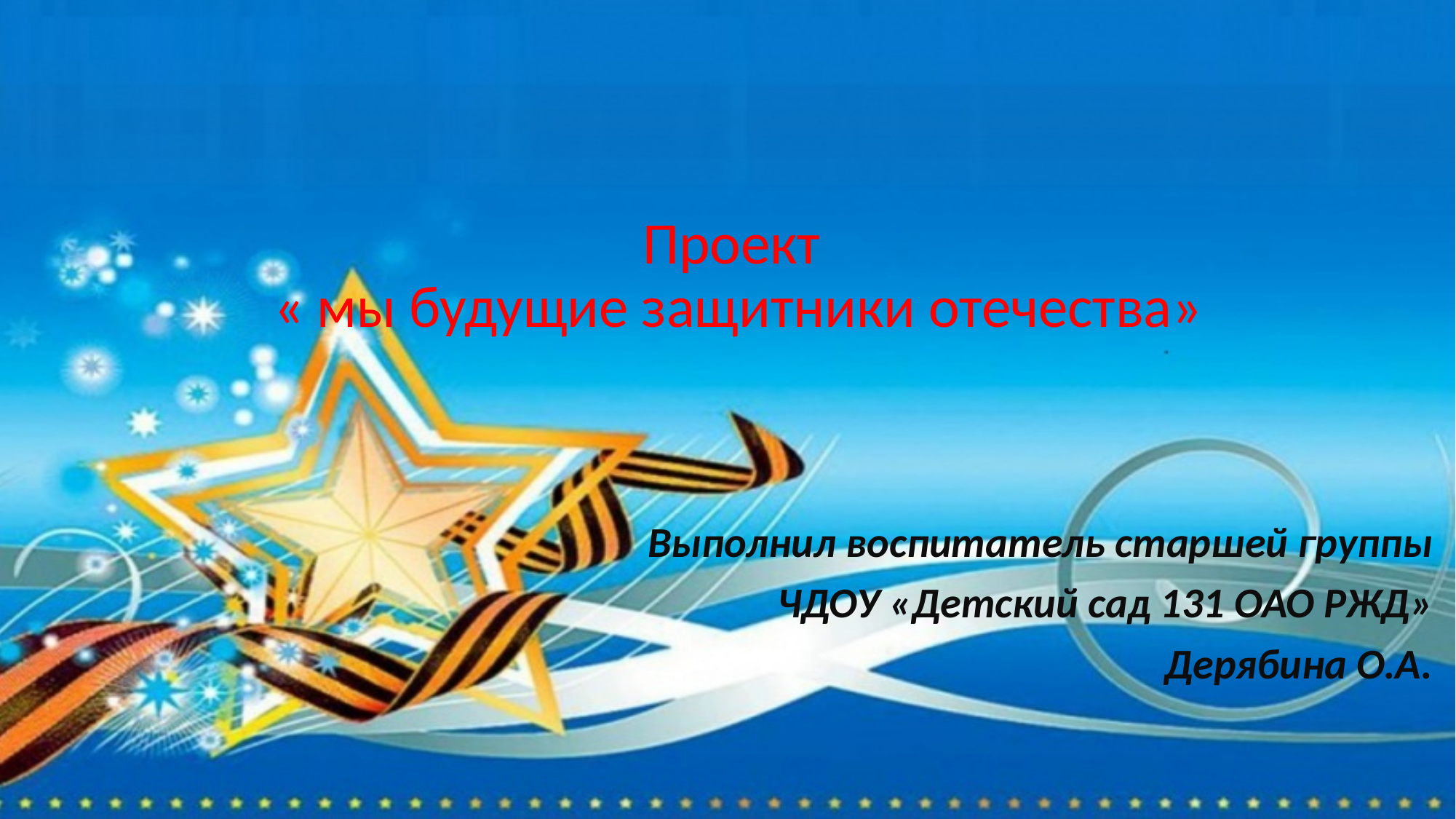

# Проект « мы будущие защитники отечества»

Выполнил воспитатель старшей группы
ЧДОУ «Детский сад 131 ОАО РЖД»
Дерябина О.А.